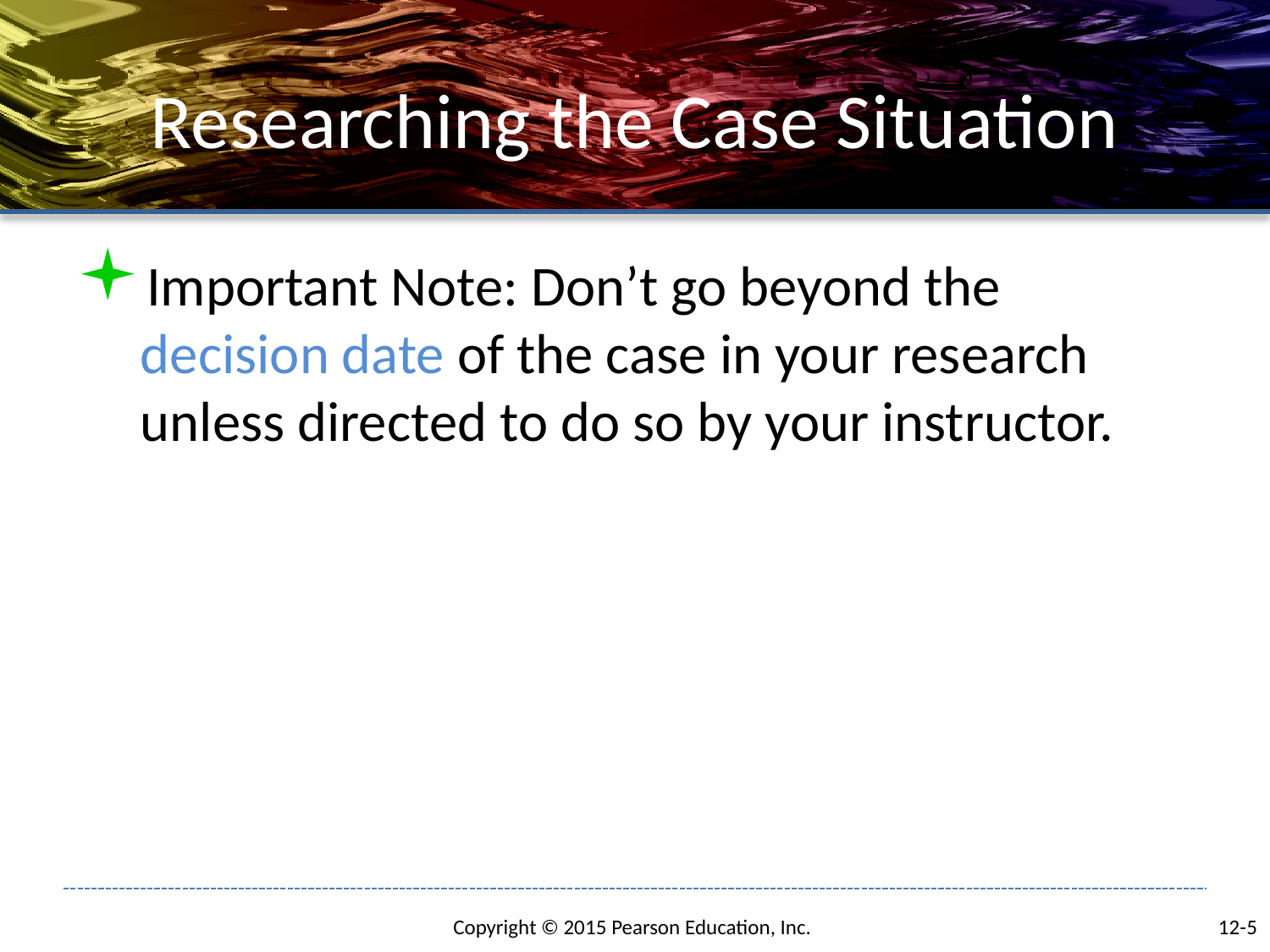

# Researching the Case Situation
Important Note: Don’t go beyond the decision date of the case in your research unless directed to do so by your instructor.
12-5
Copyright © 2015 Pearson Education, Inc.